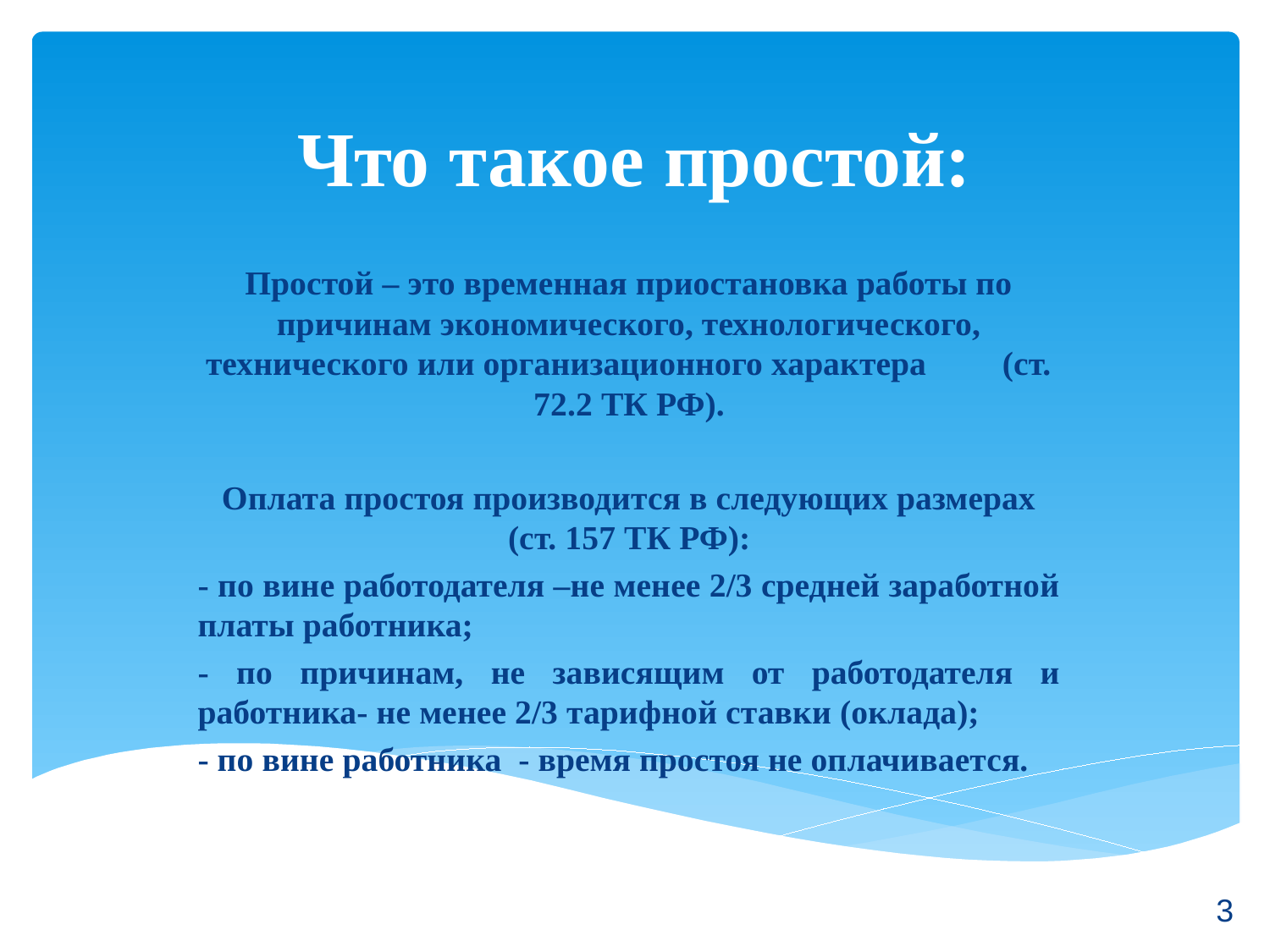

# Что такое простой:

Простой – это временная приостановка работы по причинам экономического, технологического, технического или организационного характера         (ст. 72.2 ТК РФ).

Оплата простоя производится в следующих размерах (ст. 157 ТК РФ):
- по вине работодателя –не менее 2/3 средней заработной платы работника;
- по причинам, не зависящим от работодателя и работника- не менее 2/3 тарифной ставки (оклада);
- по вине работника  - время простоя не оплачивается.
3